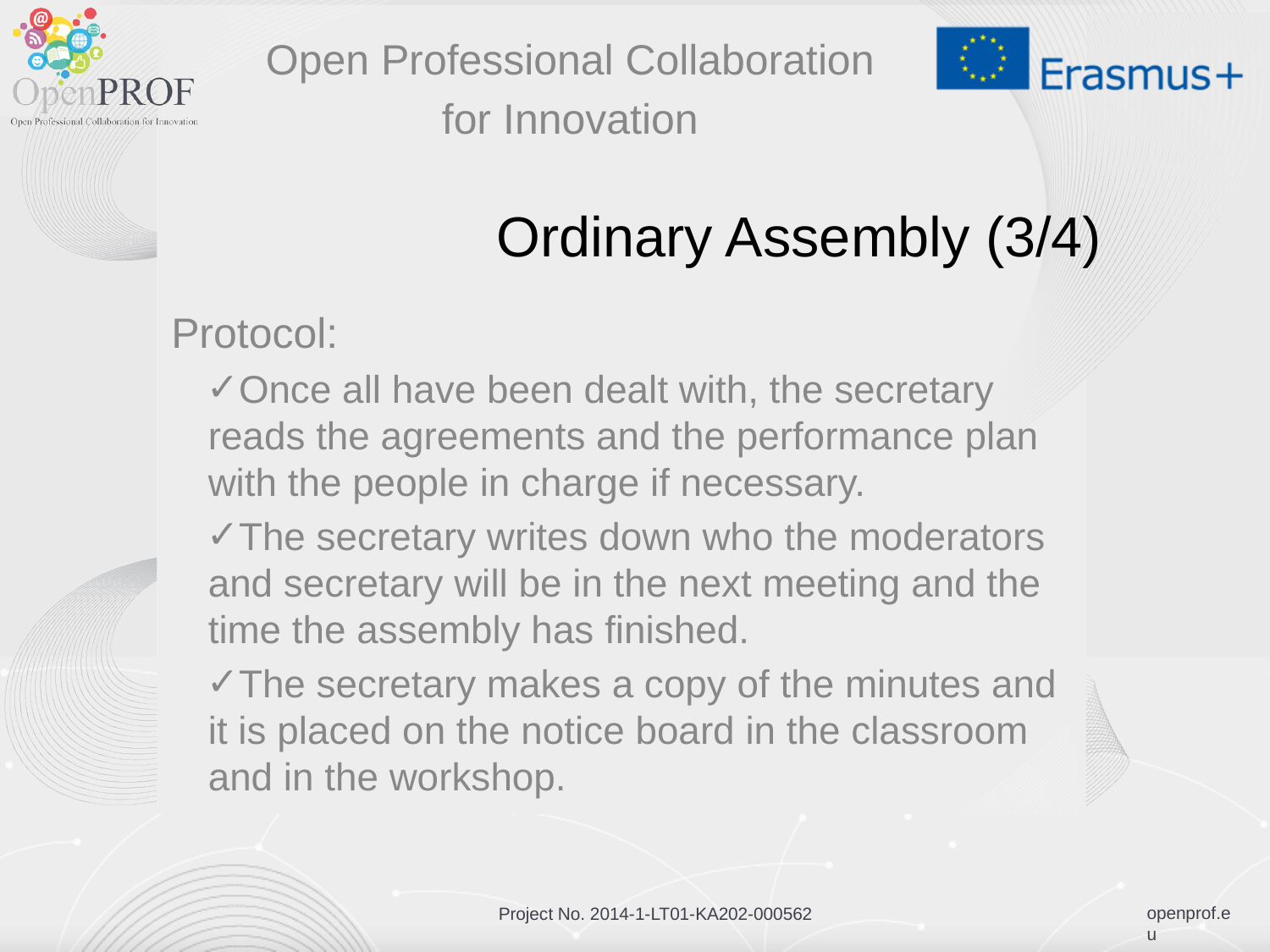

Open Professional Collaboration
for Innovation
# Ordinary Assembly (3/4)
Protocol:
Once all have been dealt with, the secretary reads the agreements and the performance plan with the people in charge if necessary.
The secretary writes down who the moderators and secretary will be in the next meeting and the time the assembly has finished.
The secretary makes a copy of the minutes and it is placed on the notice board in the classroom and in the workshop.